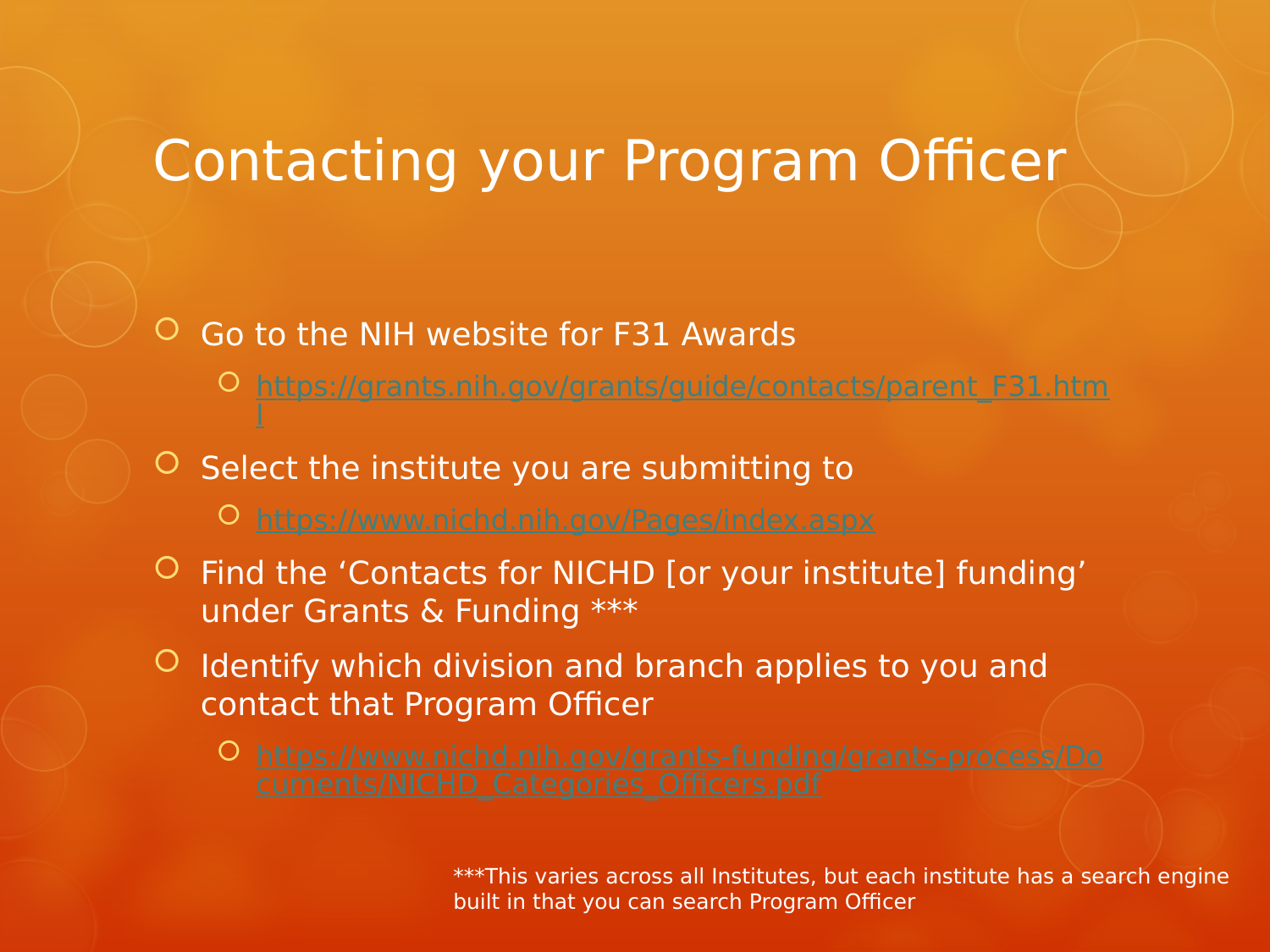

# Contacting your Program Officer
Go to the NIH website for F31 Awards
https://grants.nih.gov/grants/guide/contacts/parent_F31.html
Select the institute you are submitting to
https://www.nichd.nih.gov/Pages/index.aspx
Find the ‘Contacts for NICHD [or your institute] funding’ under Grants & Funding ***
Identify which division and branch applies to you and contact that Program Officer
https://www.nichd.nih.gov/grants-funding/grants-process/Documents/NICHD_Categories_Officers.pdf

***This varies across all Institutes, but each institute has a search engine built in that you can search Program Officer